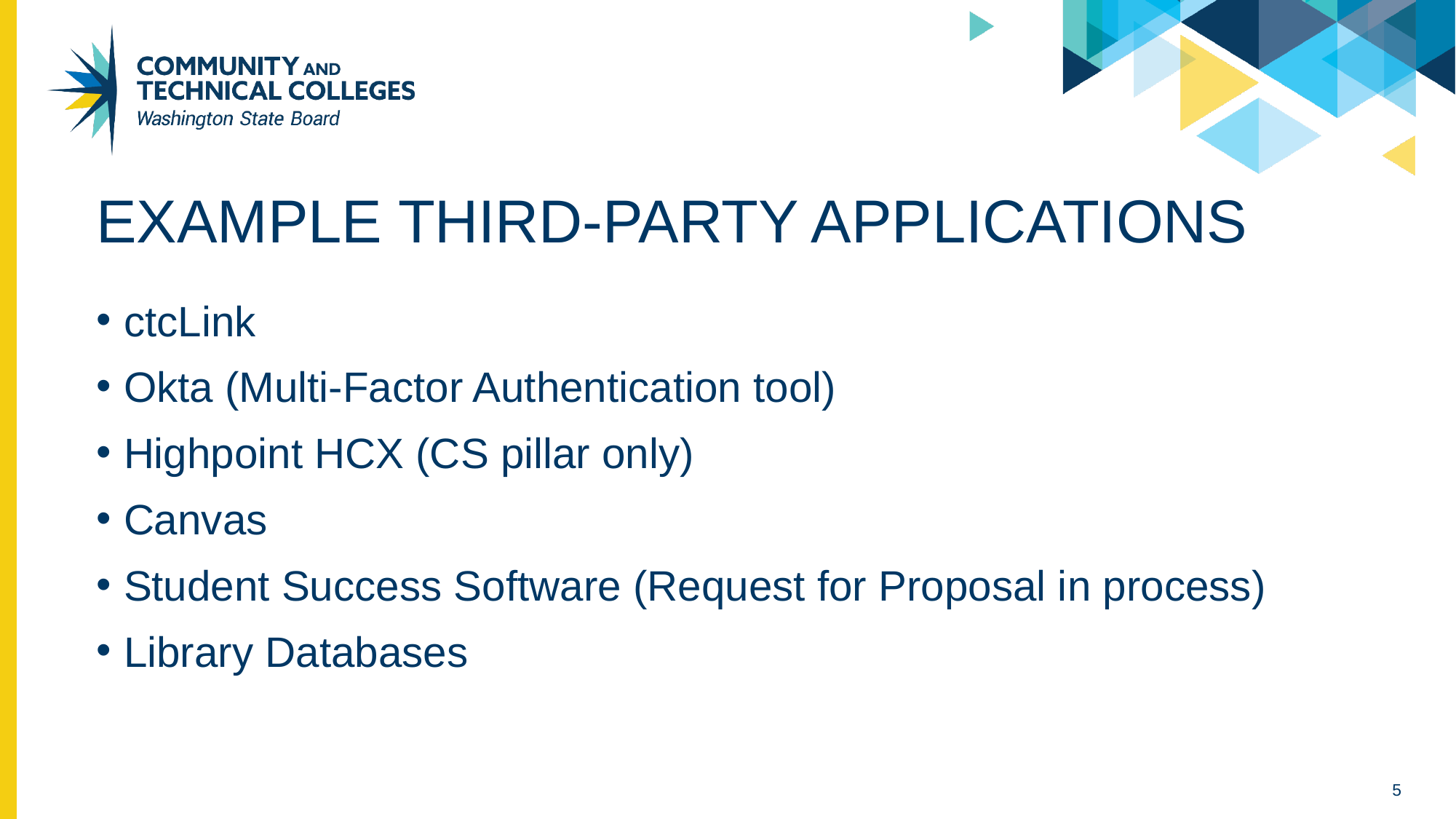

# Example third-party applications
ctcLink
Okta (Multi-Factor Authentication tool)
Highpoint HCX (CS pillar only)
Canvas
Student Success Software (Request for Proposal in process)
Library Databases
5